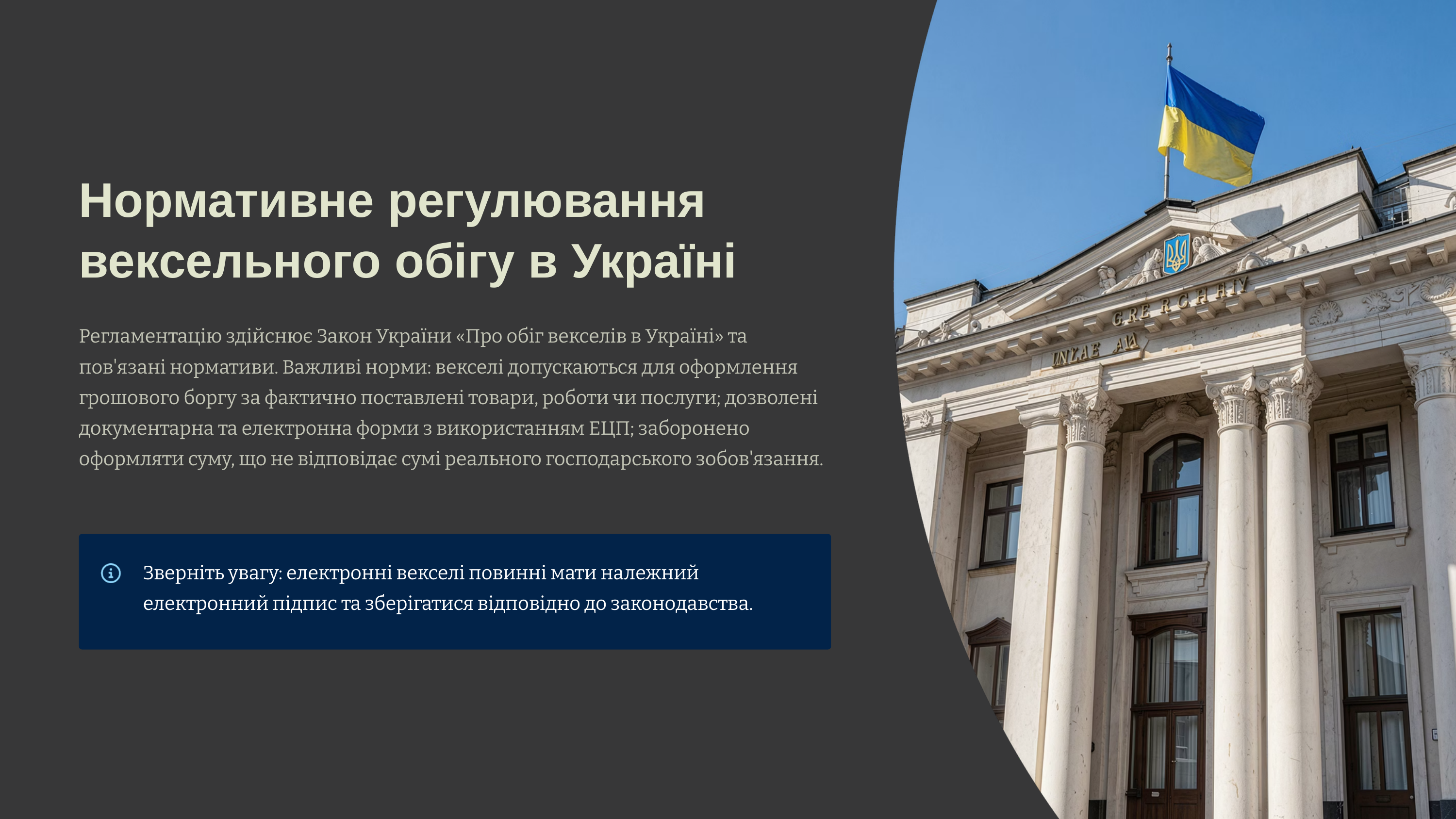

Нормативне регулювання вексельного обігу в Україні
Регламентацію здійснює Закон України «Про обіг векселів в Україні» та пов'язані нормативи. Важливі норми: векселі допускаються для оформлення грошового боргу за фактично поставлені товари, роботи чи послуги; дозволені документарна та електронна форми з використанням ЕЦП; заборонено оформляти суму, що не відповідає сумі реального господарського зобов'язання.

Зверніть увагу: електронні векселі повинні мати належний електронний підпис та зберігатися відповідно до законодавства.